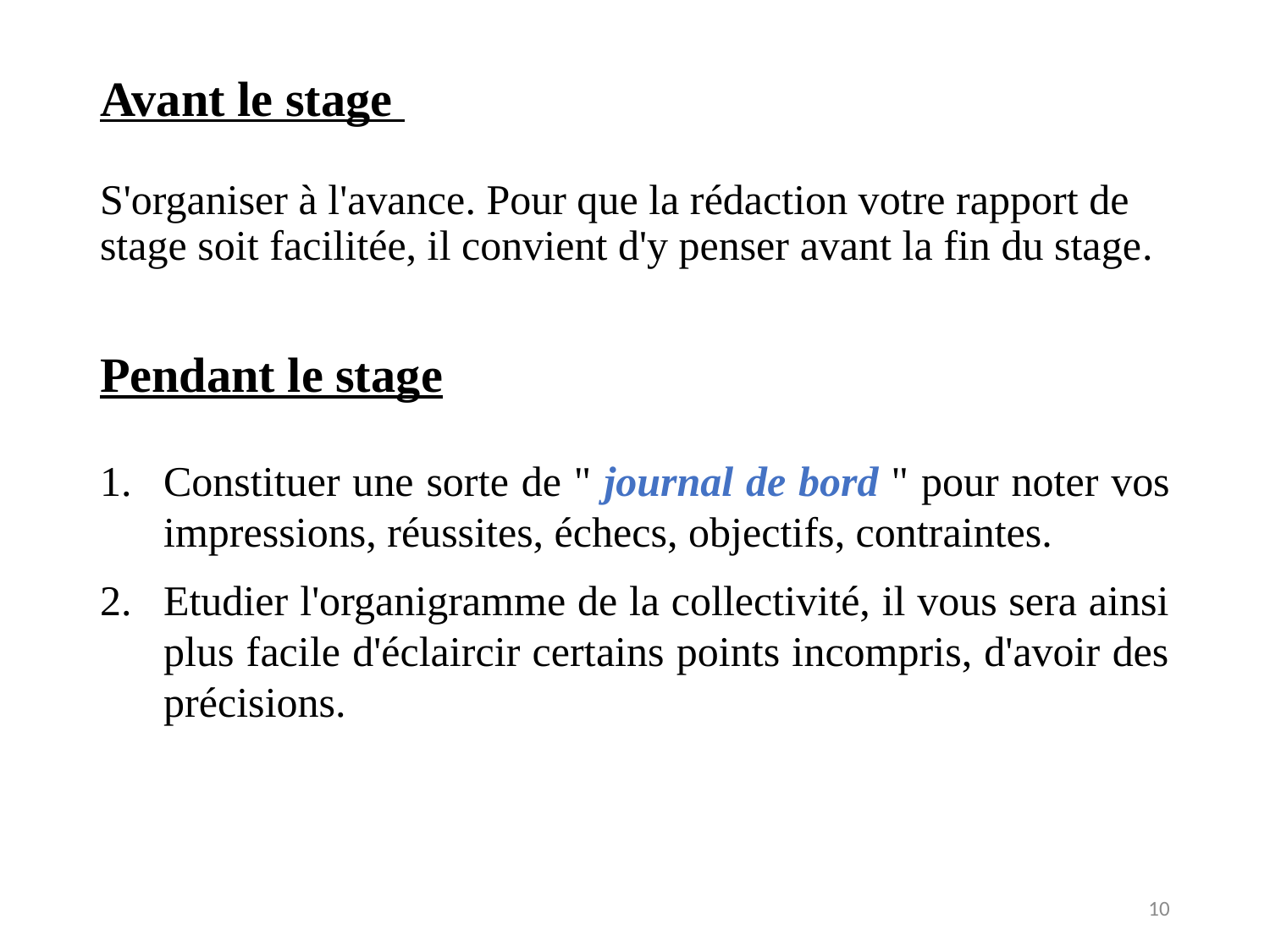

Avant le stage

S'organiser à l'avance. Pour que la rédaction votre rapport de stage soit facilitée, il convient d'y penser avant la fin du stage.

Pendant le stage

Constituer une sorte de " journal de bord " pour noter vos impressions, réussites, échecs, objectifs, contraintes.
Etudier l'organigramme de la collectivité, il vous sera ainsi plus facile d'éclaircir certains points incompris, d'avoir des précisions.

10